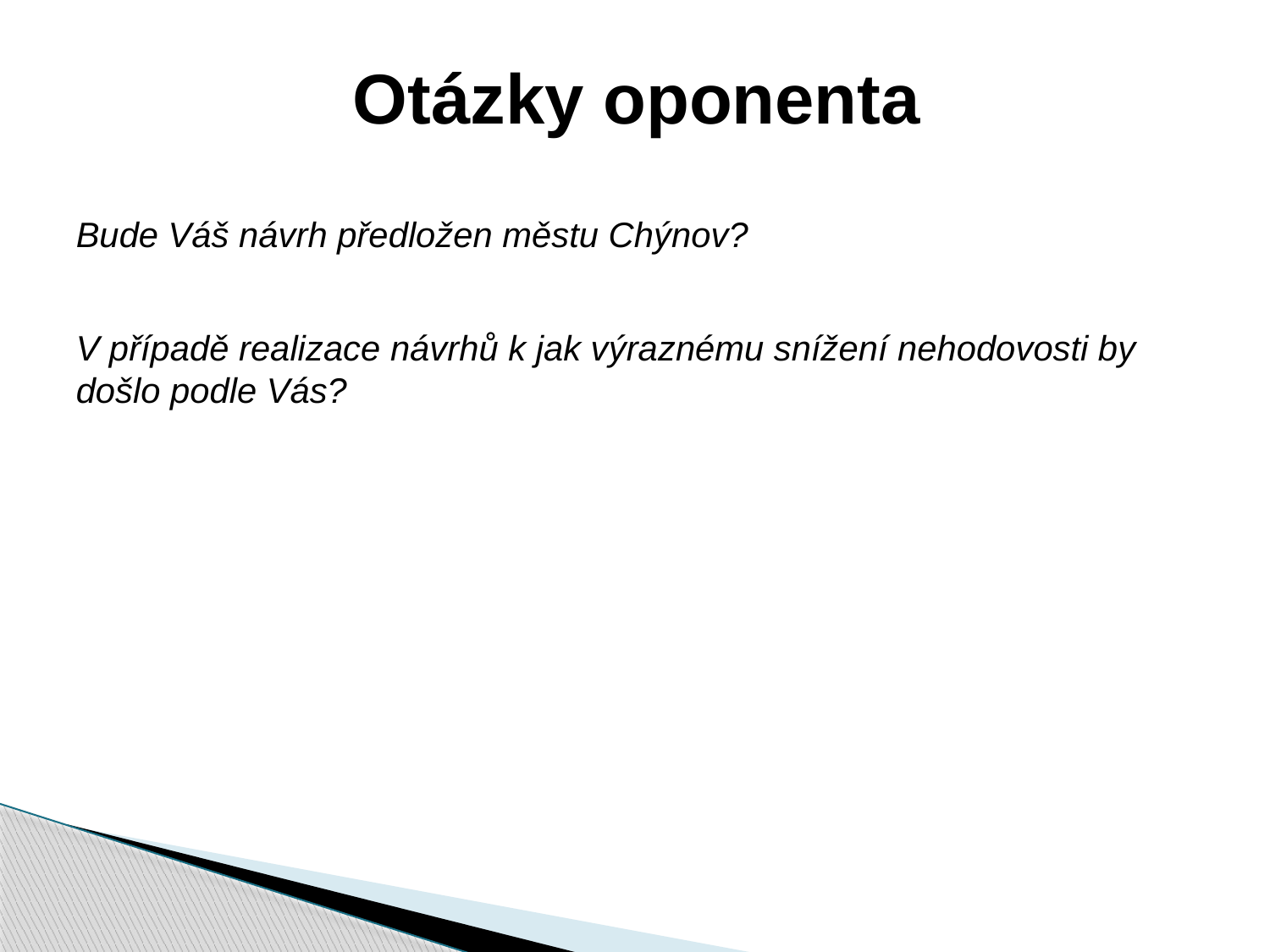

# Otázky oponenta
Bude Váš návrh předložen městu Chýnov?

V případě realizace návrhů k jak výraznému snížení nehodovosti by došlo podle Vás?